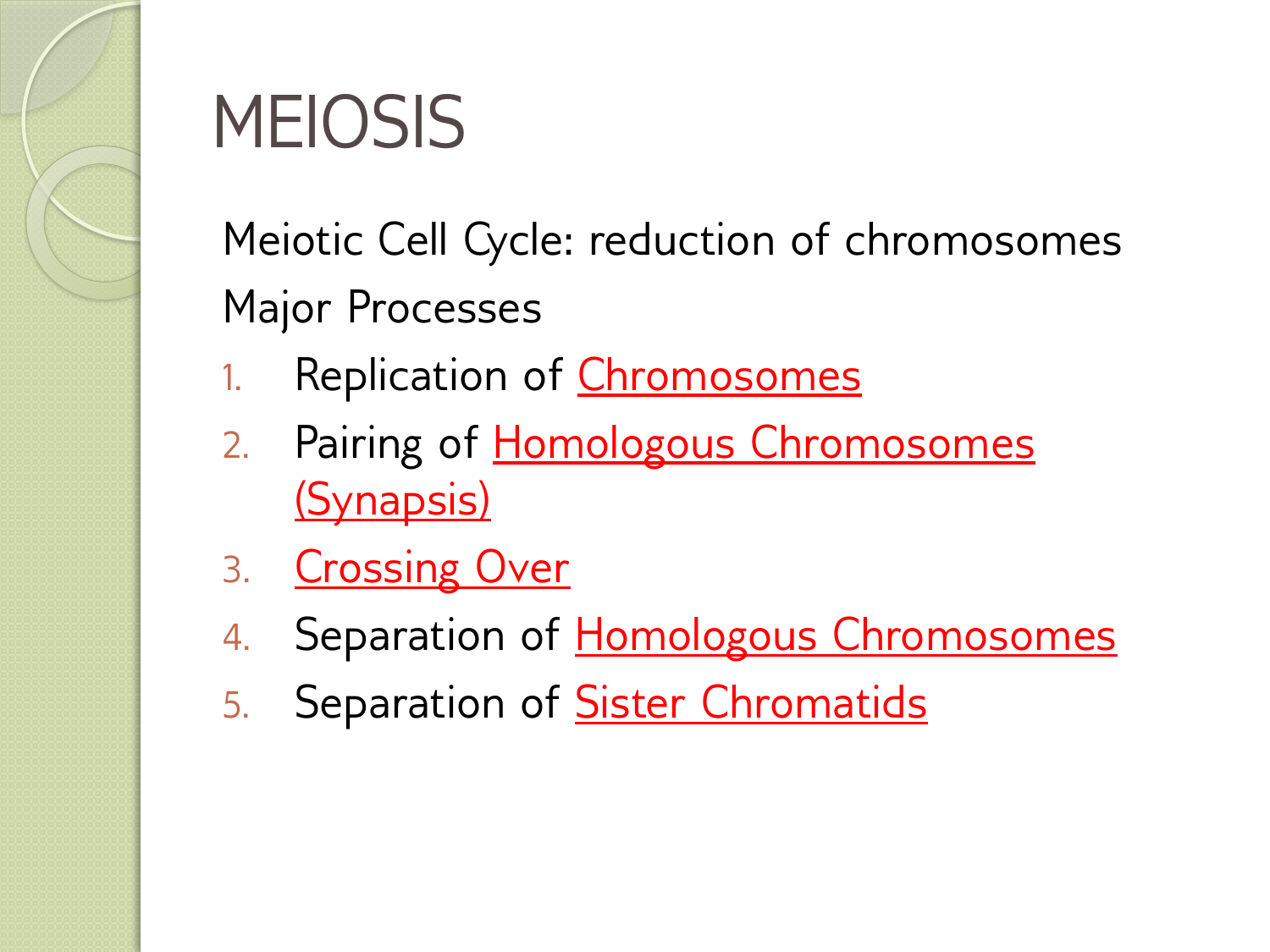

# MEIOSIS
Meiotic Cell Cycle: reduction of chromosomes
Major Processes
Replication of Chromosomes
Pairing of Homologous Chromosomes (Synapsis)
Crossing Over
Separation of Homologous Chromosomes
Separation of Sister Chromatids